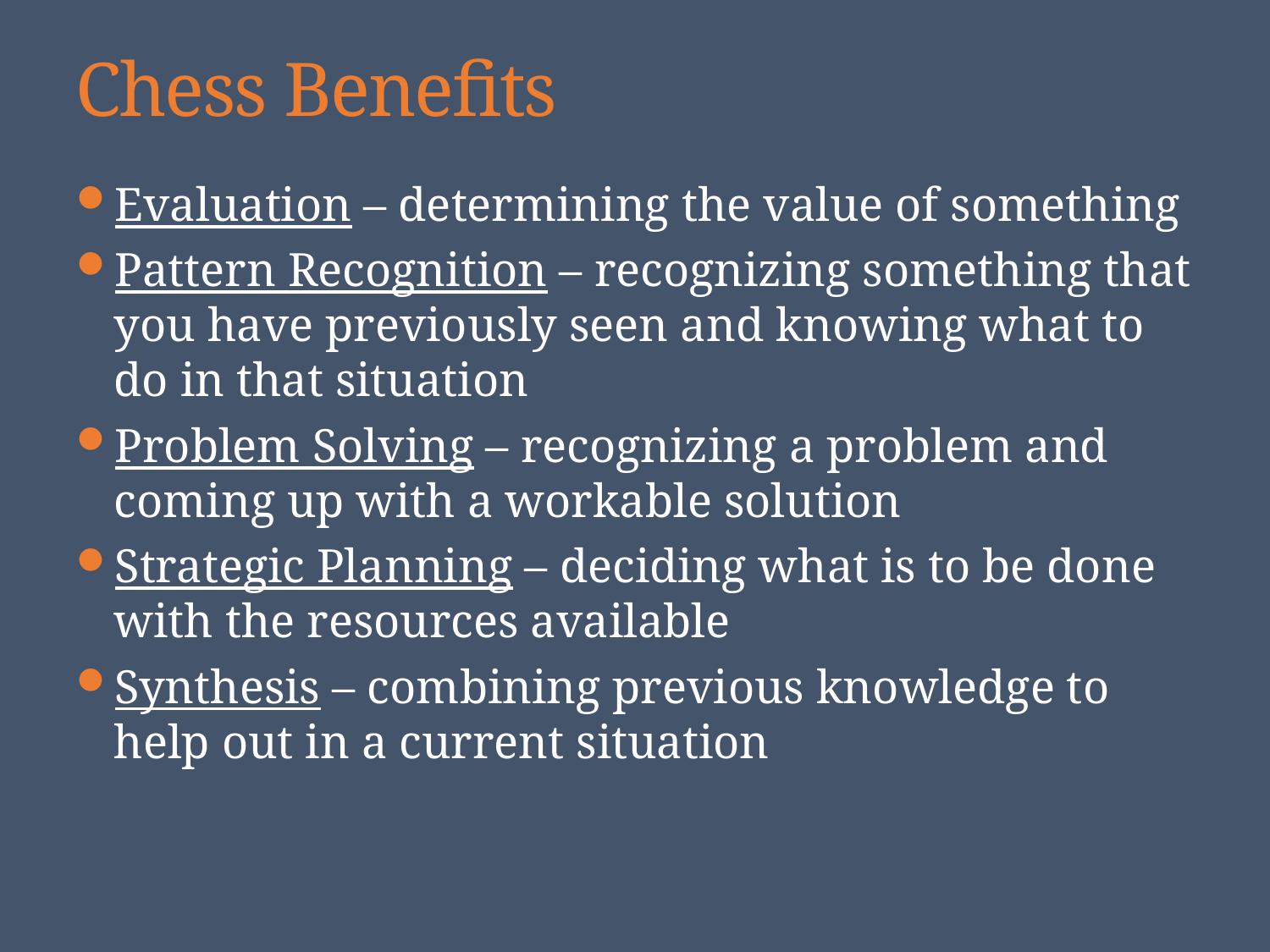

# Chess Benefits
Evaluation – determining the value of something
Pattern Recognition – recognizing something that you have previously seen and knowing what to do in that situation
Problem Solving – recognizing a problem and coming up with a workable solution
Strategic Planning – deciding what is to be done with the resources available
Synthesis – combining previous knowledge to help out in a current situation